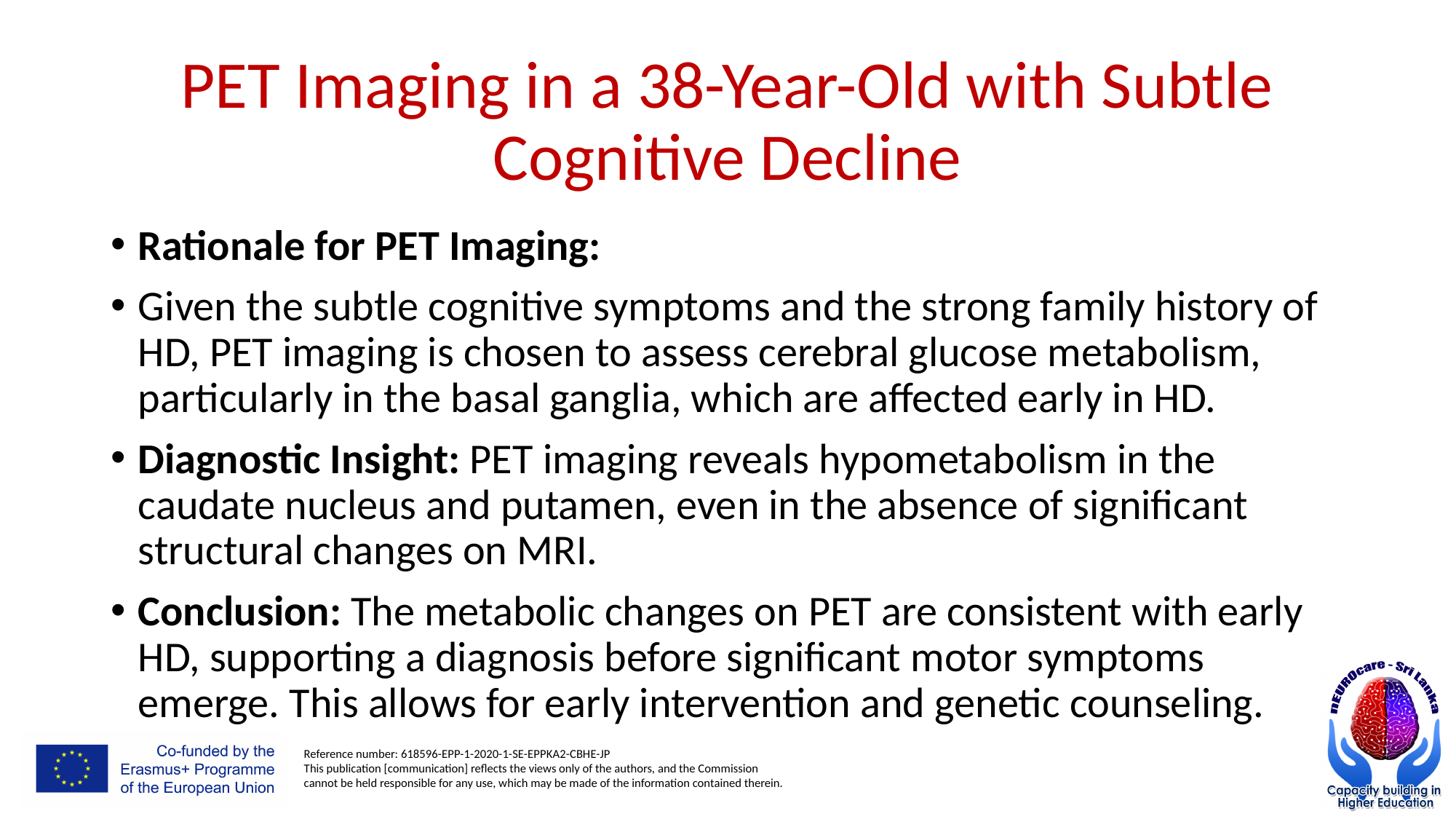

# PET Imaging in a 38-Year-Old with Subtle Cognitive Decline
Rationale for PET Imaging:
Given the subtle cognitive symptoms and the strong family history of HD, PET imaging is chosen to assess cerebral glucose metabolism, particularly in the basal ganglia, which are affected early in HD.
Diagnostic Insight: PET imaging reveals hypometabolism in the caudate nucleus and putamen, even in the absence of significant structural changes on MRI.
Conclusion: The metabolic changes on PET are consistent with early HD, supporting a diagnosis before significant motor symptoms emerge. This allows for early intervention and genetic counseling.